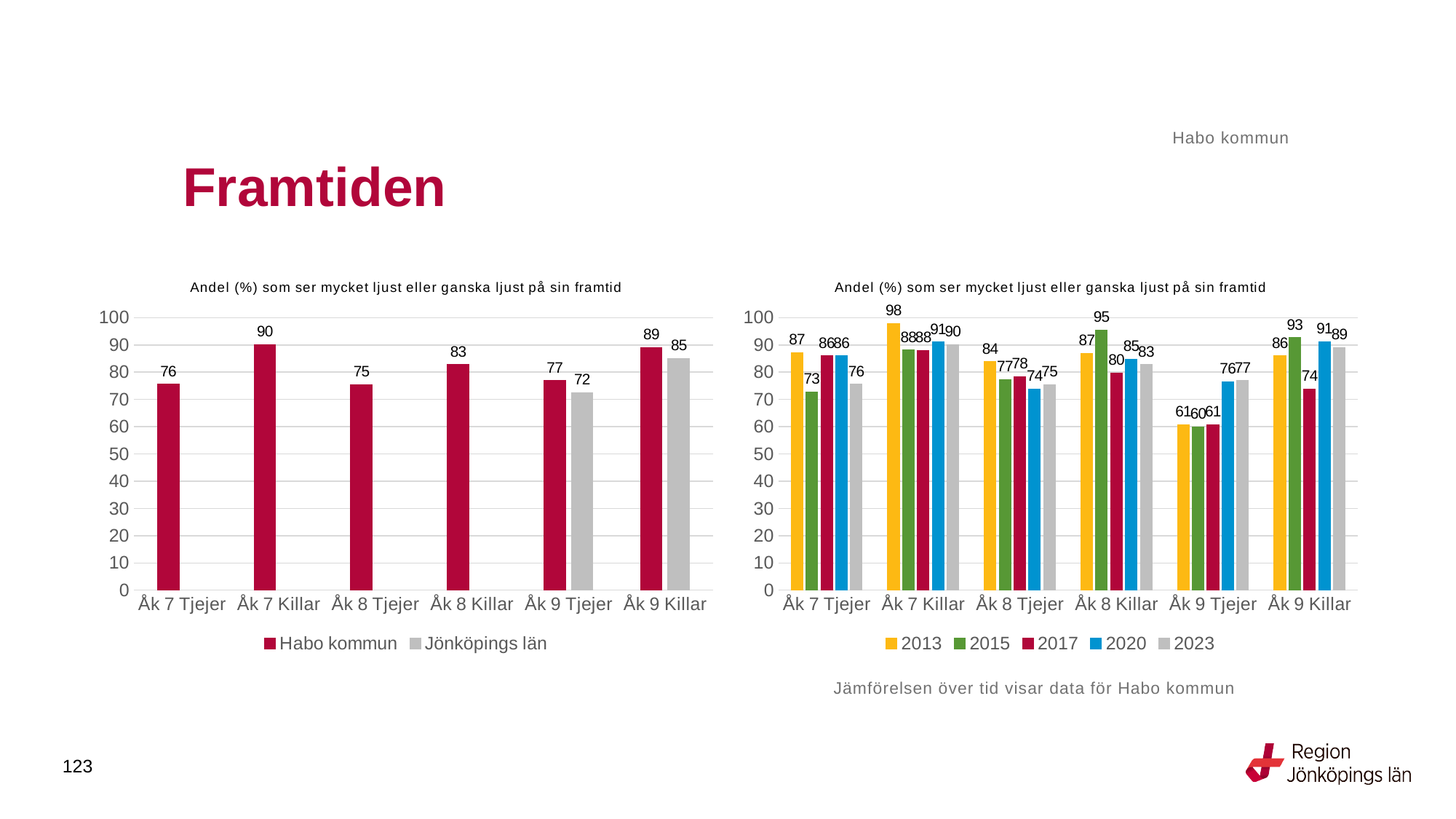

Habo kommun
# Framtiden

### Chart: Andel (%) som ser mycket ljust eller ganska ljust på sin framtid

| Category | Habo kommun | Jönköpings län |
|---|---|---|
| Åk 7 Tjejer | 75.5319 | None |
| Åk 7 Killar | 90.1235 | None |
| Åk 8 Tjejer | 75.3846 | None |
| Åk 8 Killar | 82.7586 | None |
| Åk 9 Tjejer | 76.9231 | 72.4299 |
| Åk 9 Killar | 89.0625 | 85.0035 |

### Chart: Andel (%) som ser mycket ljust eller ganska ljust på sin framtid

| Category | 2013 | 2015 | 2017 | 2020 | 2023 |
|---|---|---|---|---|---|
| Åk 7 Tjejer | 87.19999999999999 | 72.72727272727273 | 85.9375 | 85.96491228070175 | 75.5319 |
| Åk 7 Killar | 97.9 | 88.13559322033899 | 87.95180722891565 | 91.04477611940298 | 90.1235 |
| Åk 8 Tjejer | 83.9 | 77.35849056603774 | 78.33333333333333 | 73.80952380952381 | 75.3846 |
| Åk 8 Killar | 86.9 | 95.45454545454545 | 79.74683544303798 | 84.7457627118644 | 82.7586 |
| Åk 9 Tjejer | 60.7143 | 60.0 | 60.7843 | 76.4706 | 76.9231 |
| Åk 9 Killar | 85.9649 | 92.6829 | 73.8462 | 91.1765 | 89.0625 |
Jämförelsen över tid visar data för Habo kommun
123